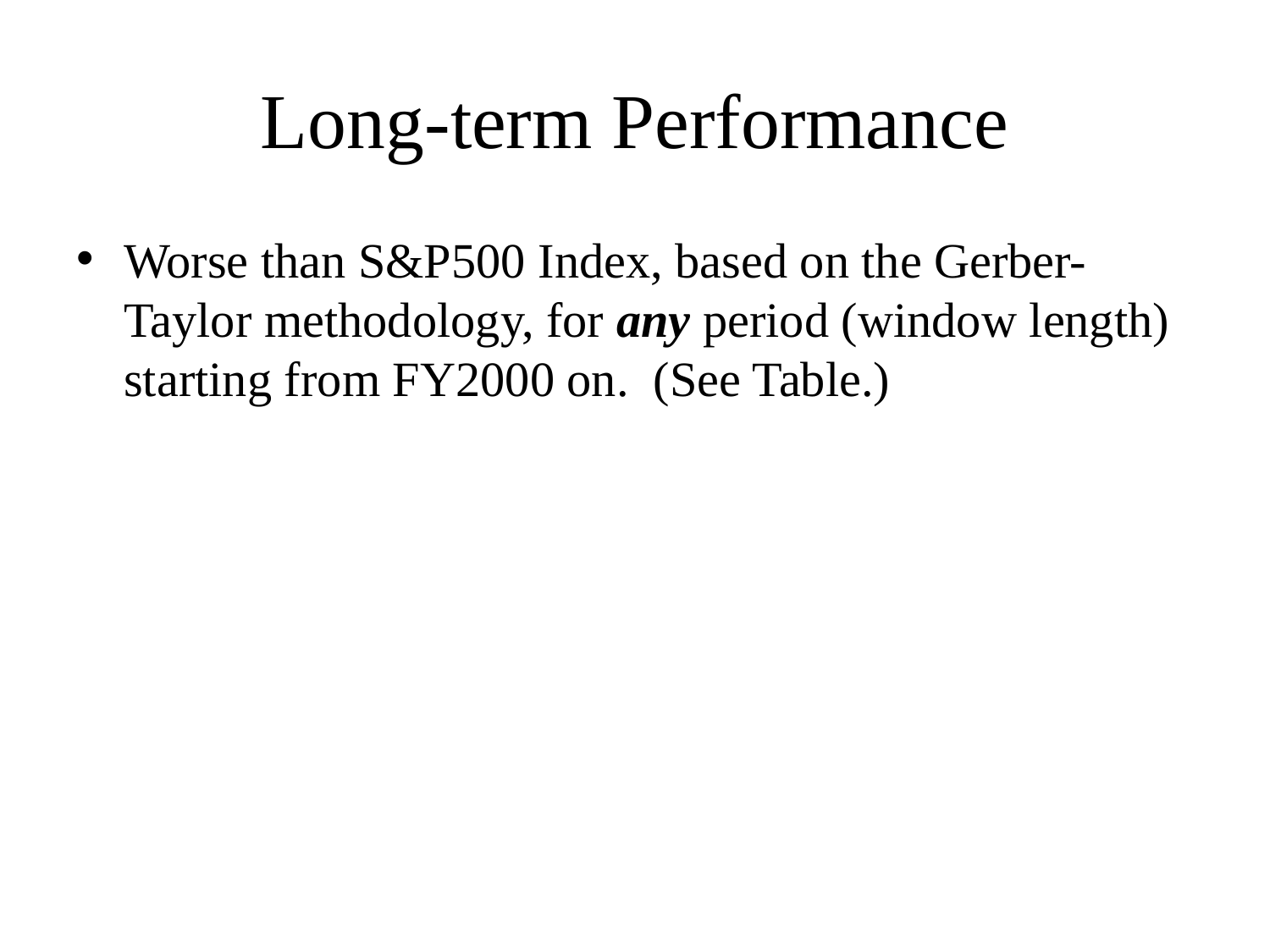

# Long-term Performance
Worse than S&P500 Index, based on the Gerber-Taylor methodology, for any period (window length) starting from FY2000 on.  (See Table.)